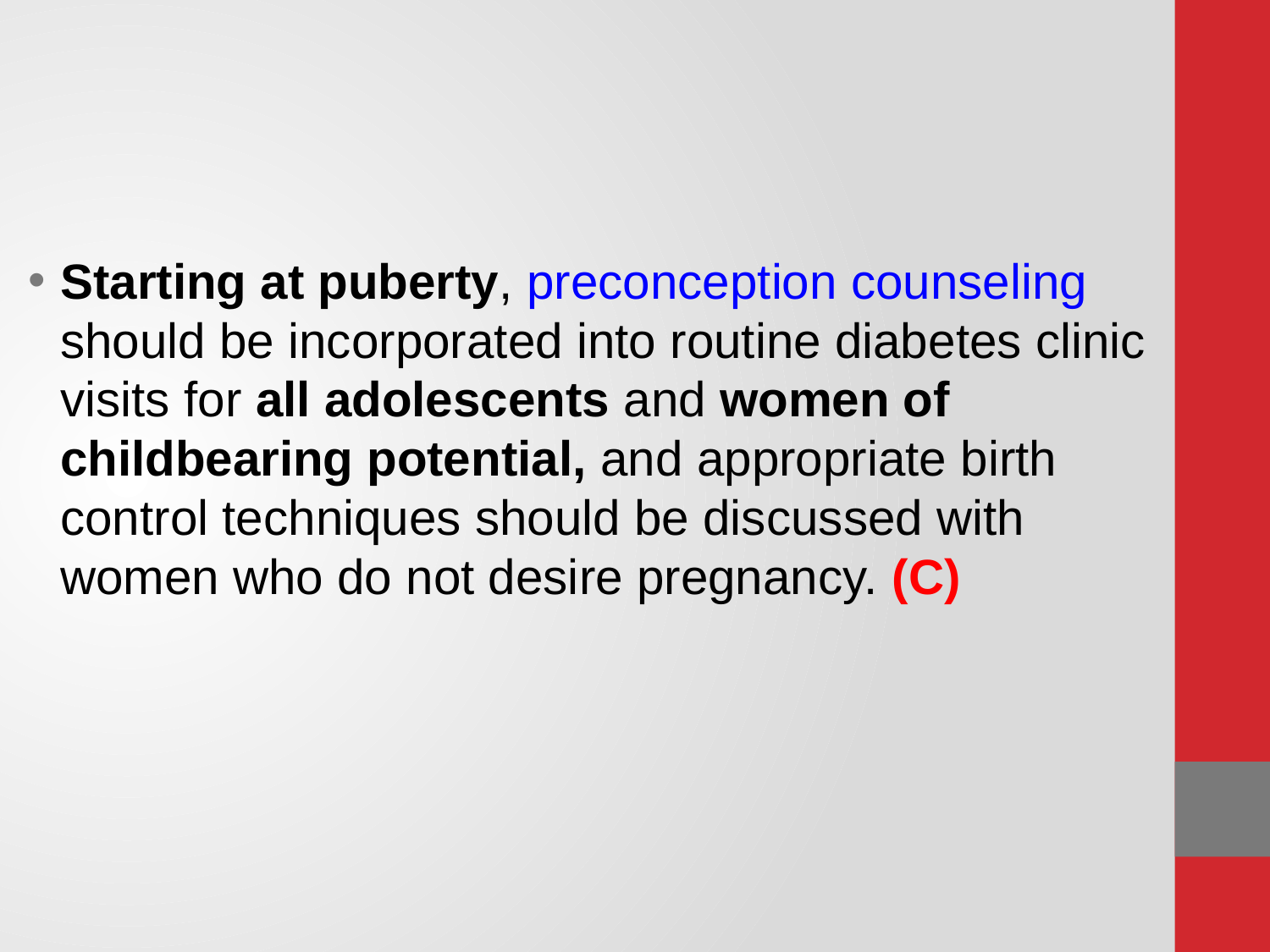

#
Starting at puberty, preconception counseling should be incorporated into routine diabetes clinic visits for all adolescents and women of childbearing potential, and appropriate birth control techniques should be discussed with women who do not desire pregnancy. (C)